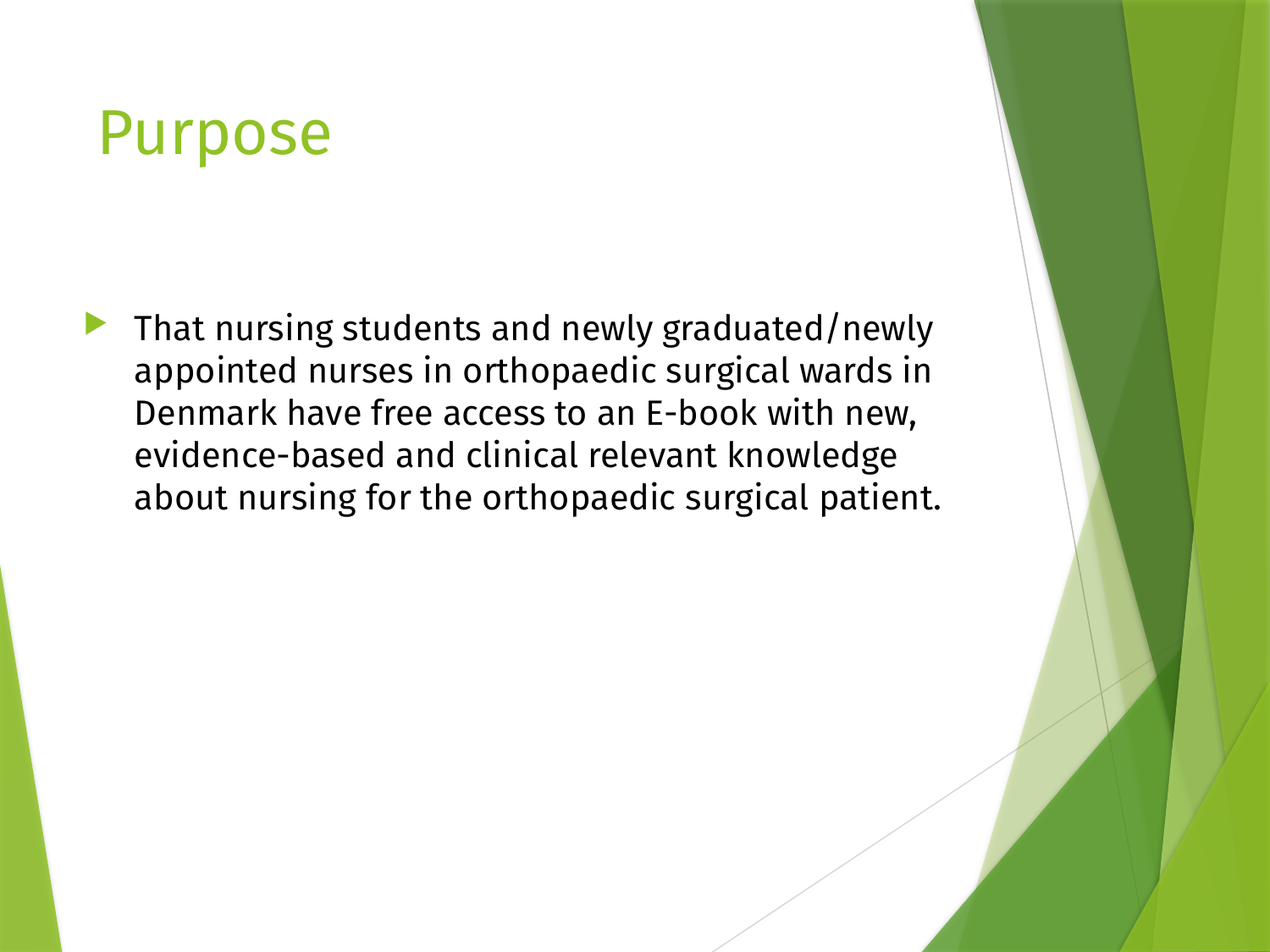

# Purpose

That nursing students and newly graduated/newly appointed nurses in orthopaedic surgical wards in Denmark have free access to an E-book with new, evidence-based and clinical relevant knowledge about nursing for the orthopaedic surgical patient.